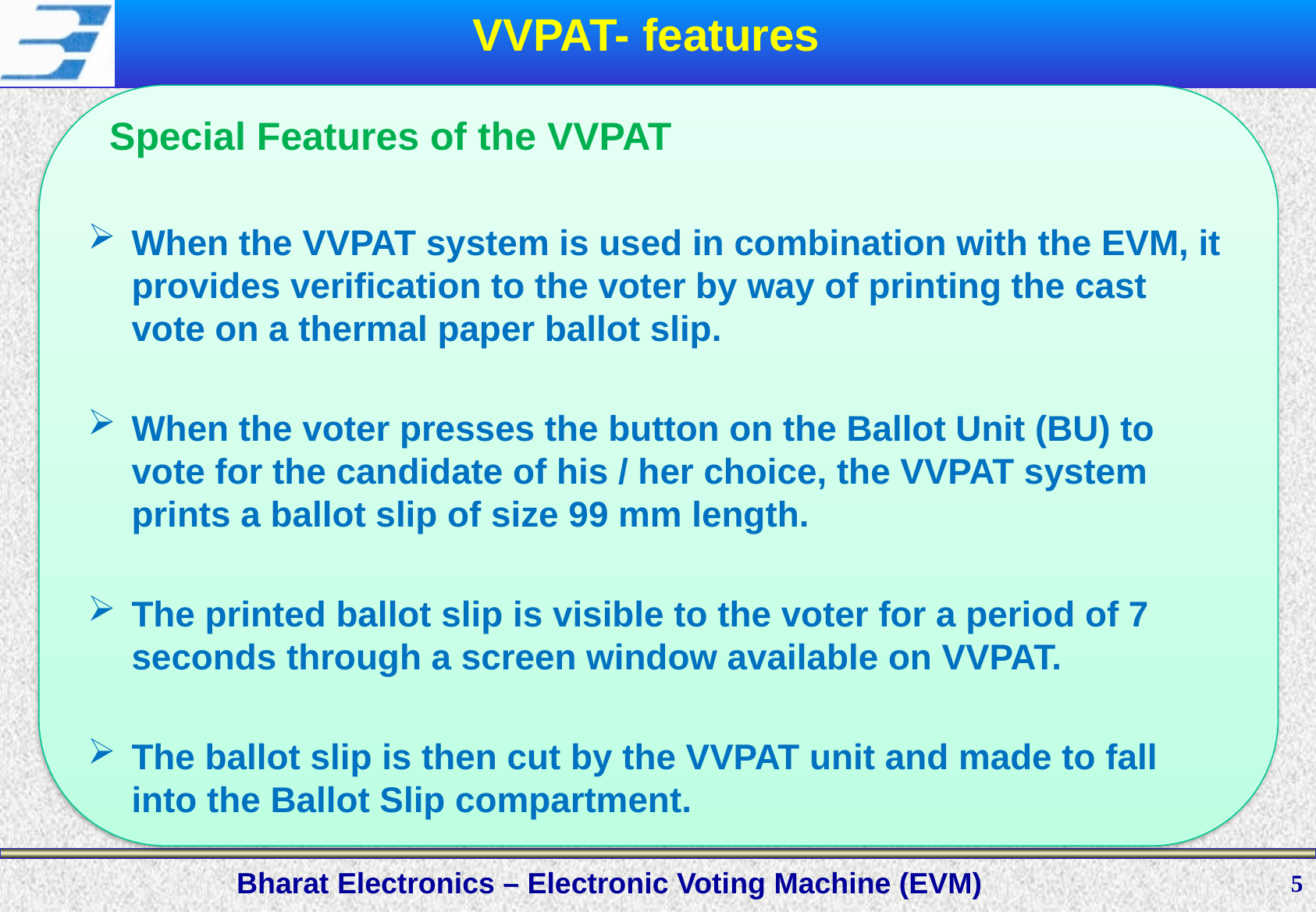

VVPAT- features

  Special Features of the VVPAT

When the VVPAT system is used in combination with the EVM, it provides verification to the voter by way of printing the cast vote on a thermal paper ballot slip.

When the voter presses the button on the Ballot Unit (BU) to vote for the candidate of his / her choice, the VVPAT system prints a ballot slip of size 99 mm length.

The printed ballot slip is visible to the voter for a period of 7 seconds through a screen window available on VVPAT.

The ballot slip is then cut by the VVPAT unit and made to fall into the Ballot Slip compartment.